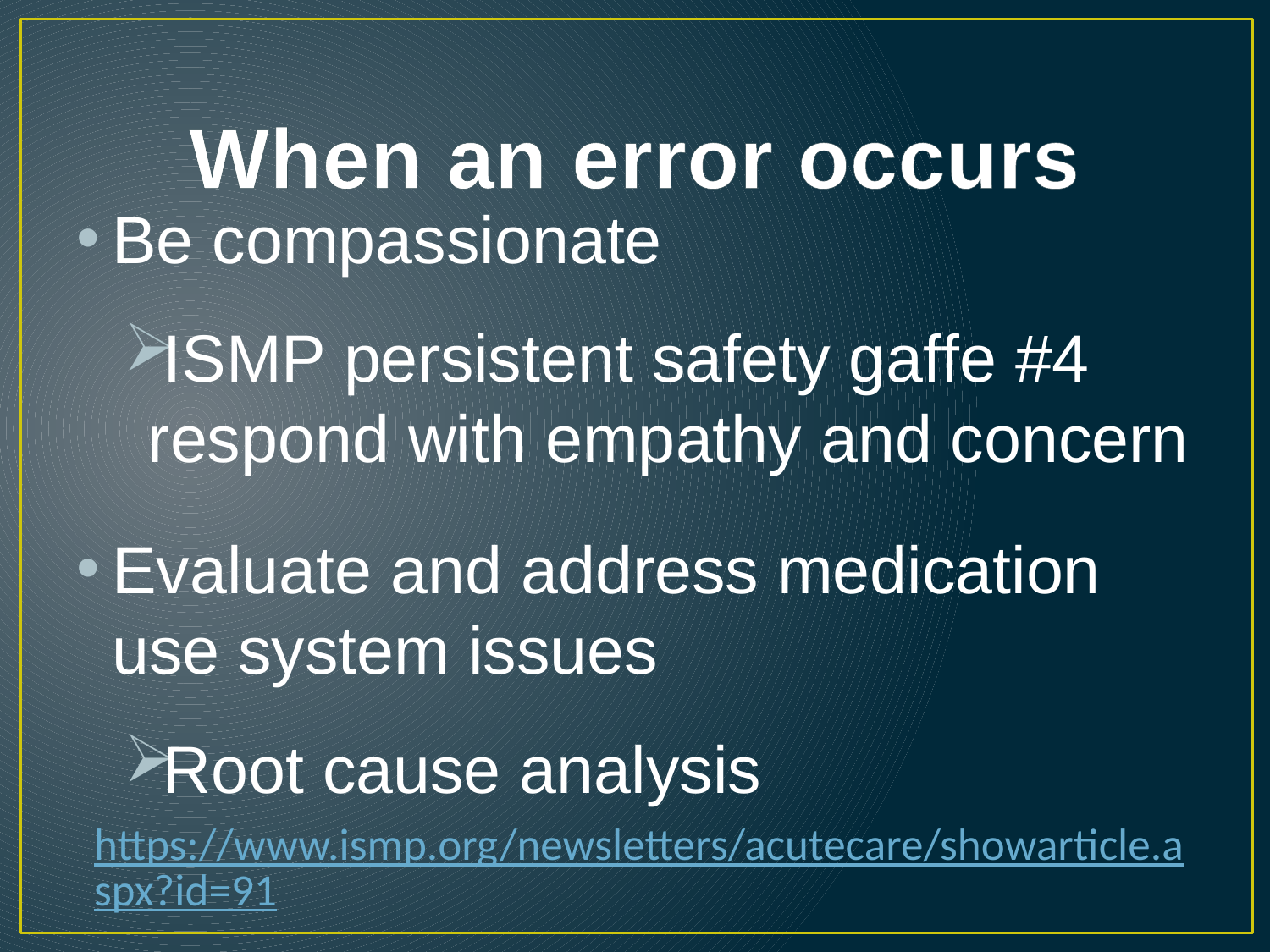

# When an error occurs
Be compassionate

ISMP persistent safety gaffe #4  respond with empathy and concern

Evaluate and address medication use system issues

Root cause analysis
https://www.ismp.org/newsletters/acutecare/showarticle.aspx?id=91